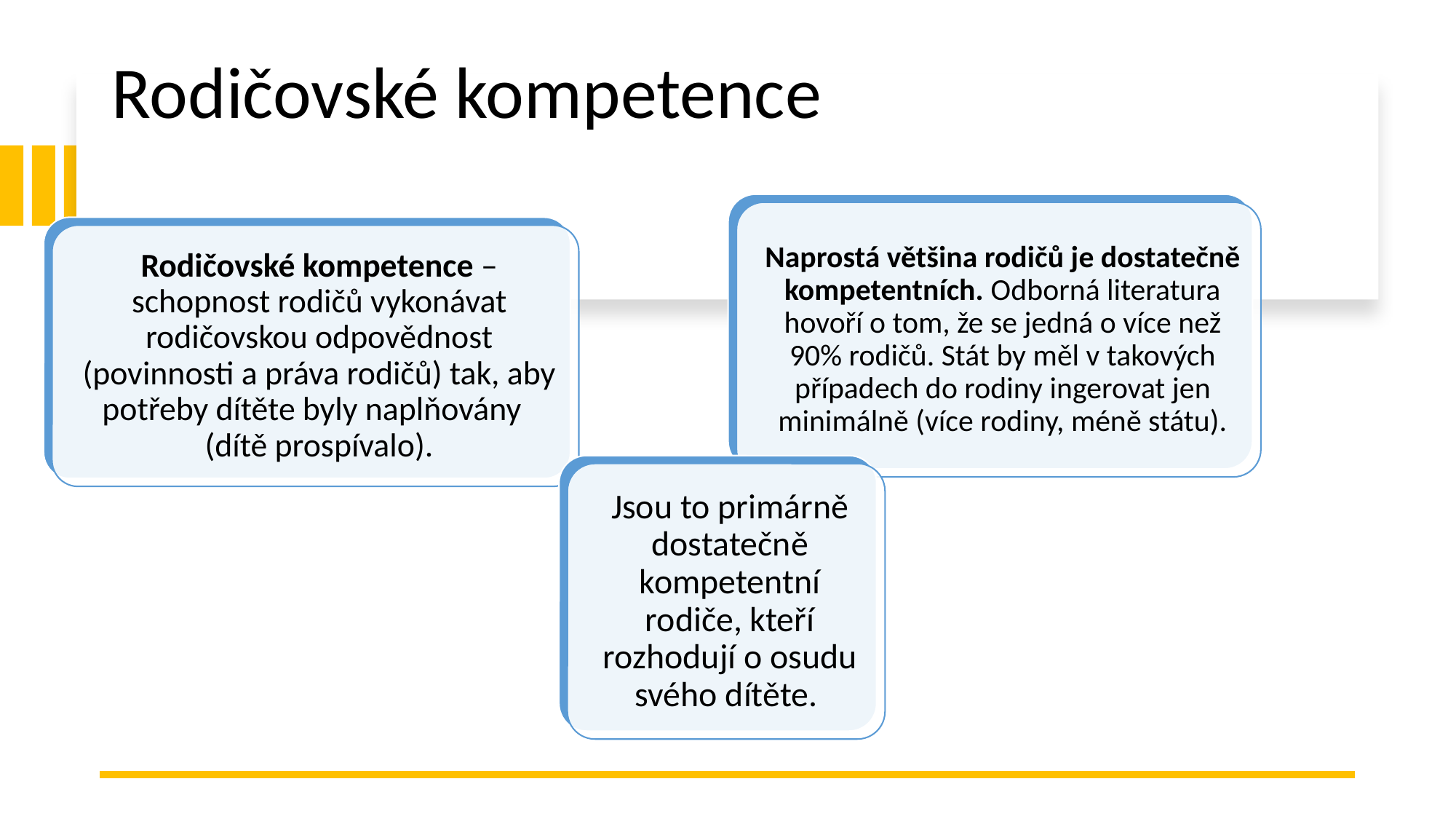

# Rodičovské kompetence

Rodičovské kompetence – schopnost rodičů vykonávat rodičovskou odpovědnost (povinnosti a práva rodičů) tak, aby potřeby dítěte byly naplňovány   (dítě prospívalo).
Naprostá většina rodičů je dostatečně kompetentních. Odborná literatura hovoří o tom, že se jedná o více než 90% rodičů. Stát by měl v takových případech do rodiny ingerovat jen minimálně (více rodiny, méně státu).
Jsou to primárně dostatečně kompetentní rodiče, kteří rozhodují o osudu svého dítěte.